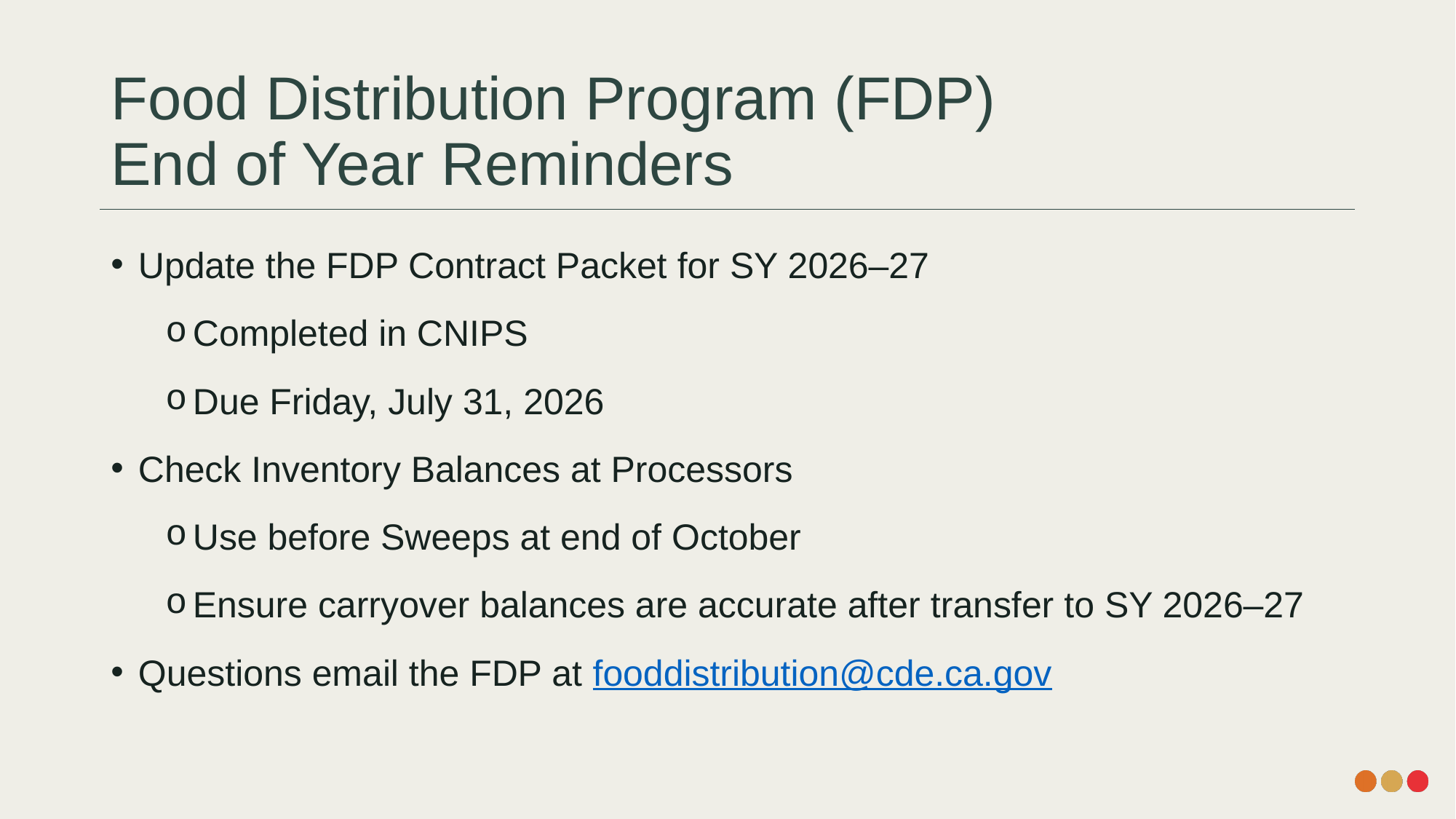

# Food Distribution Program (FDP) End of Year Reminders
Update the FDP Contract Packet for SY 2026–27
Completed in CNIPS
Due Friday, July 31, 2026
Check Inventory Balances at Processors
Use before Sweeps at end of October
Ensure carryover balances are accurate after transfer to SY 2026–27
Questions email the FDP at fooddistribution@cde.ca.gov